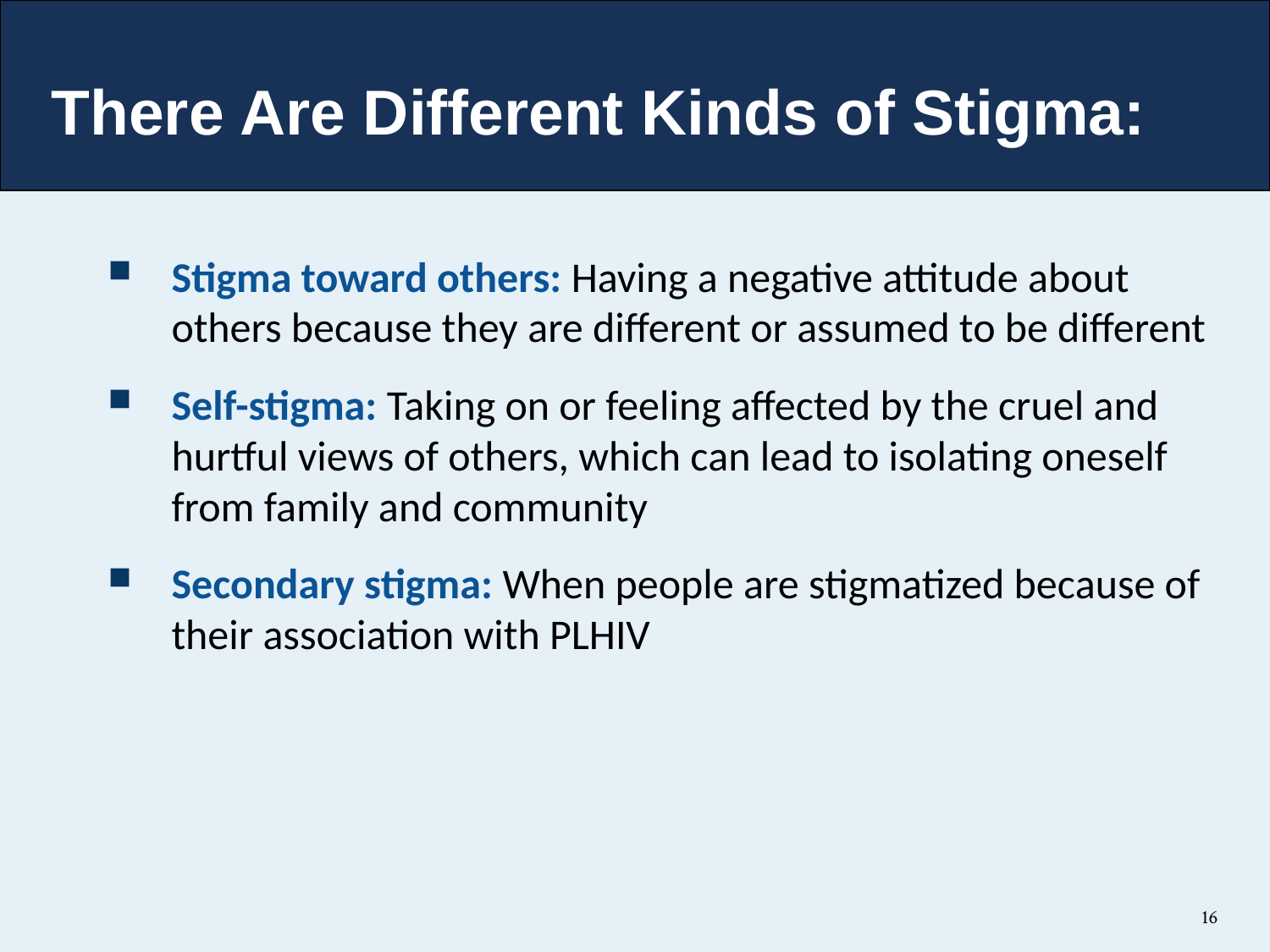

There Are Different Kinds of Stigma:
Stigma toward others: Having a negative attitude about others because they are different or assumed to be different
Self-stigma: Taking on or feeling affected by the cruel and hurtful views of others, which can lead to isolating oneself from family and community
Secondary stigma: When people are stigmatized because of their association with PLHIV

16